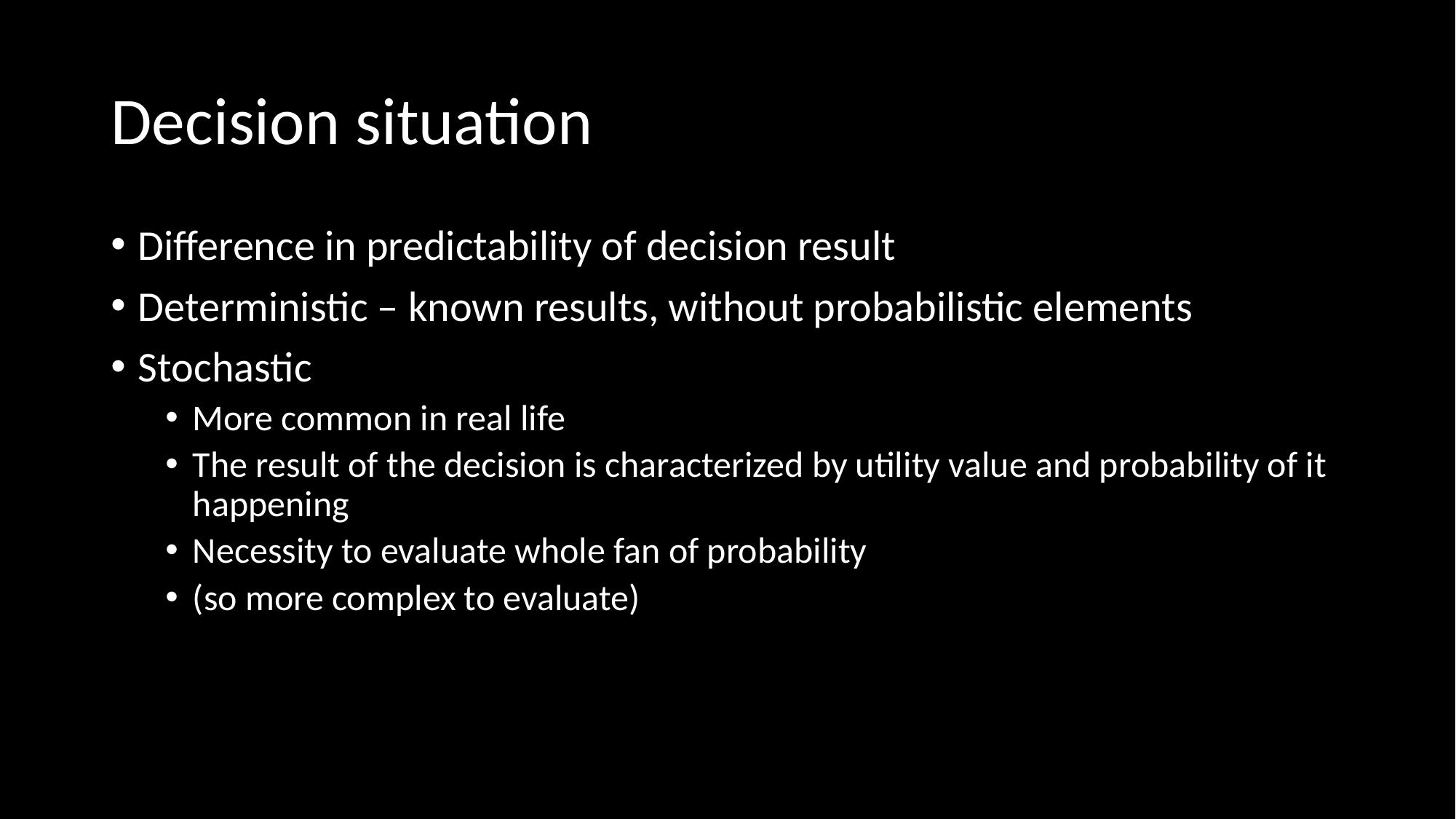

# Decision situation
Difference in predictability of decision result
Deterministic – known results, without probabilistic elements
Stochastic
More common in real life
The result of the decision is characterized by utility value and probability of it happening
Necessity to evaluate whole fan of probability
(so more complex to evaluate)